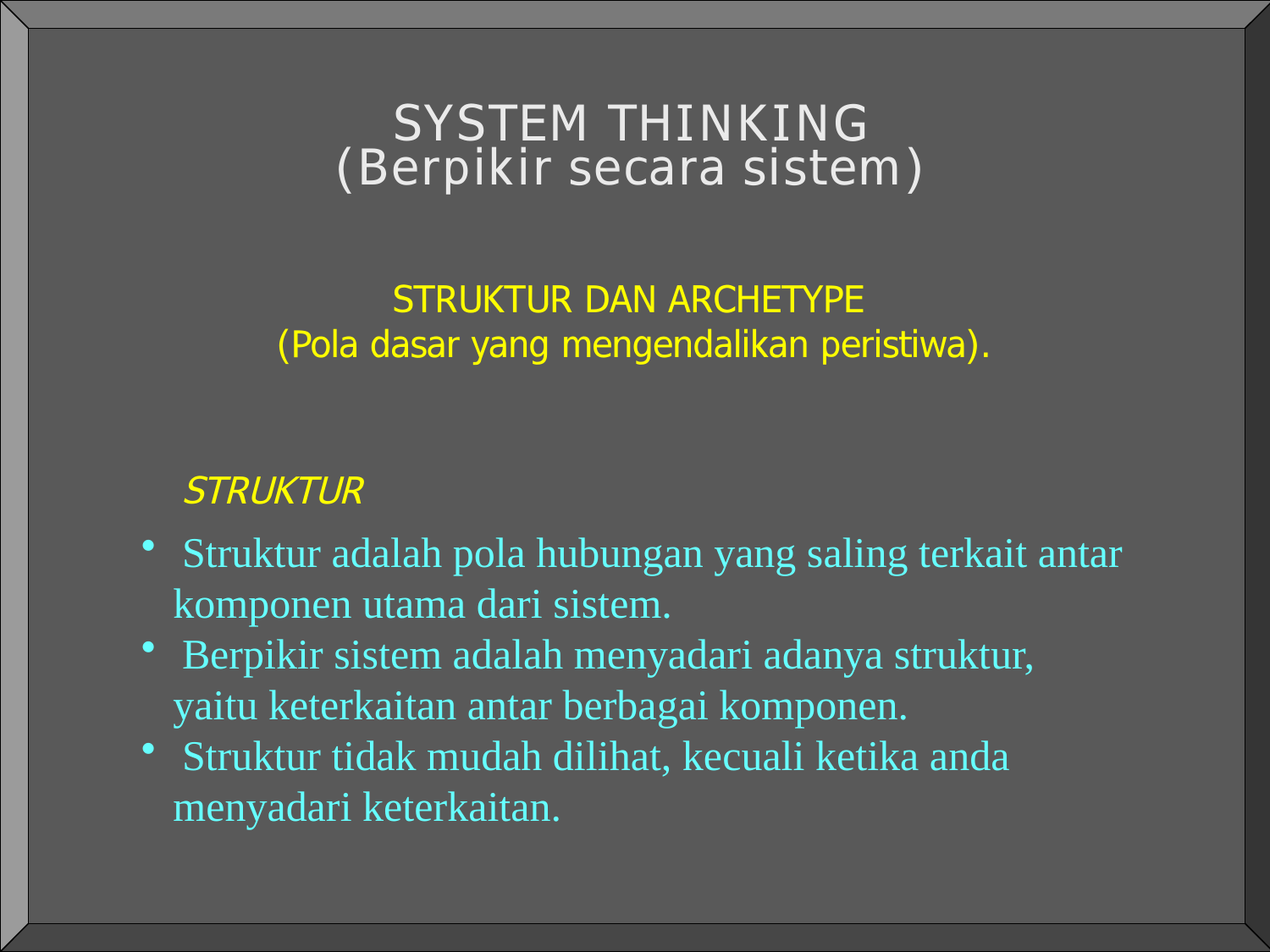

SYSTEM THINKING
(Berpikir secara sistem)
STRUKTUR DAN ARCHETYPE
 (Pola dasar yang mengendalikan peristiwa).
STRUKTUR
 Struktur adalah pola hubungan yang saling terkait antar
   komponen utama dari sistem.
 Berpikir sistem adalah menyadari adanya struktur,
   yaitu keterkaitan antar berbagai komponen.
 Struktur tidak mudah dilihat, kecuali ketika anda
   menyadari keterkaitan.